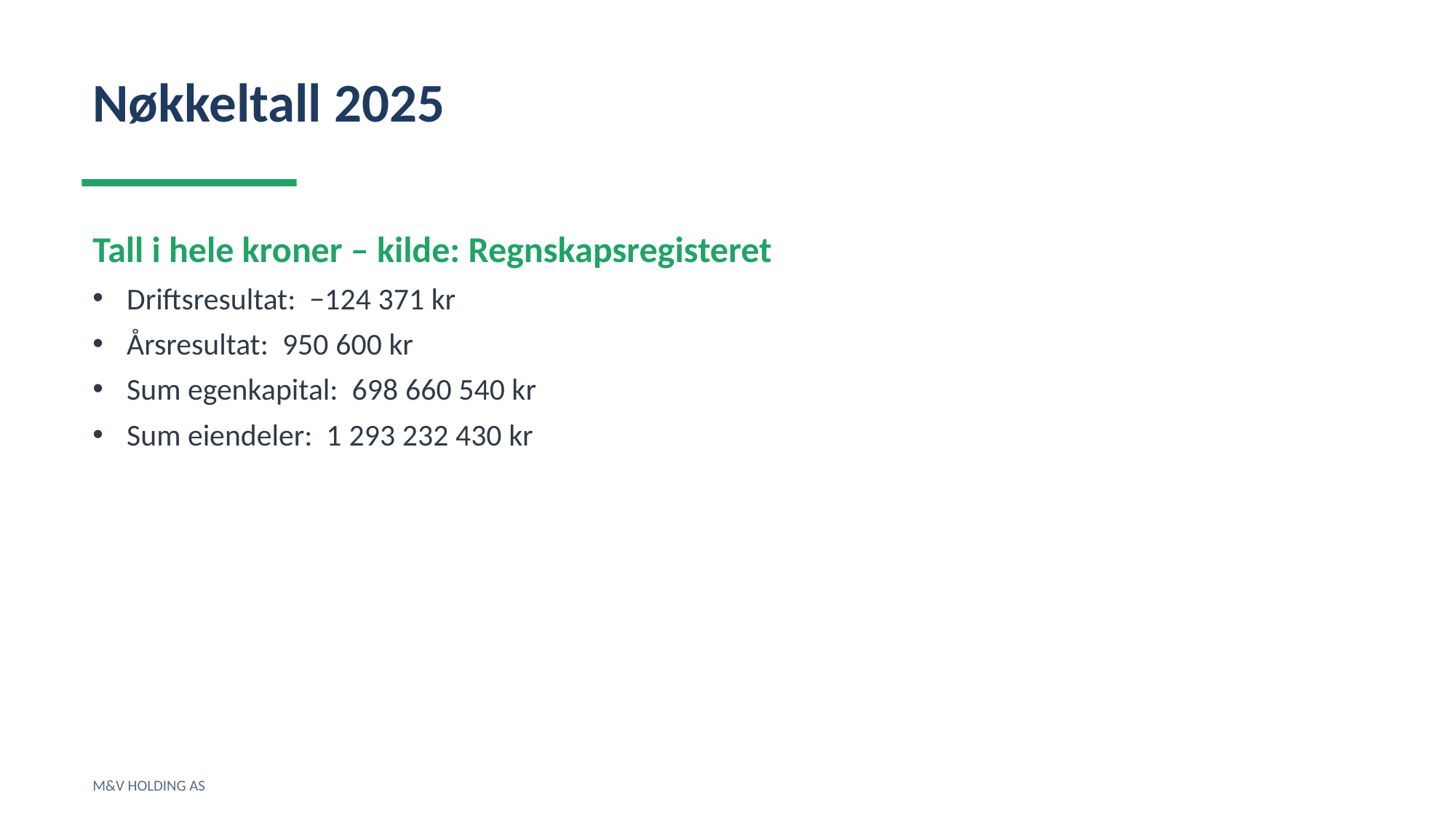

Nøkkeltall 2025

Tall i hele kroner – kilde: Regnskapsregisteret
Driftsresultat:  −124 371 kr
Årsresultat:  950 600 kr
Sum egenkapital:  698 660 540 kr
Sum eiendeler:  1 293 232 430 kr
M&V HOLDING AS